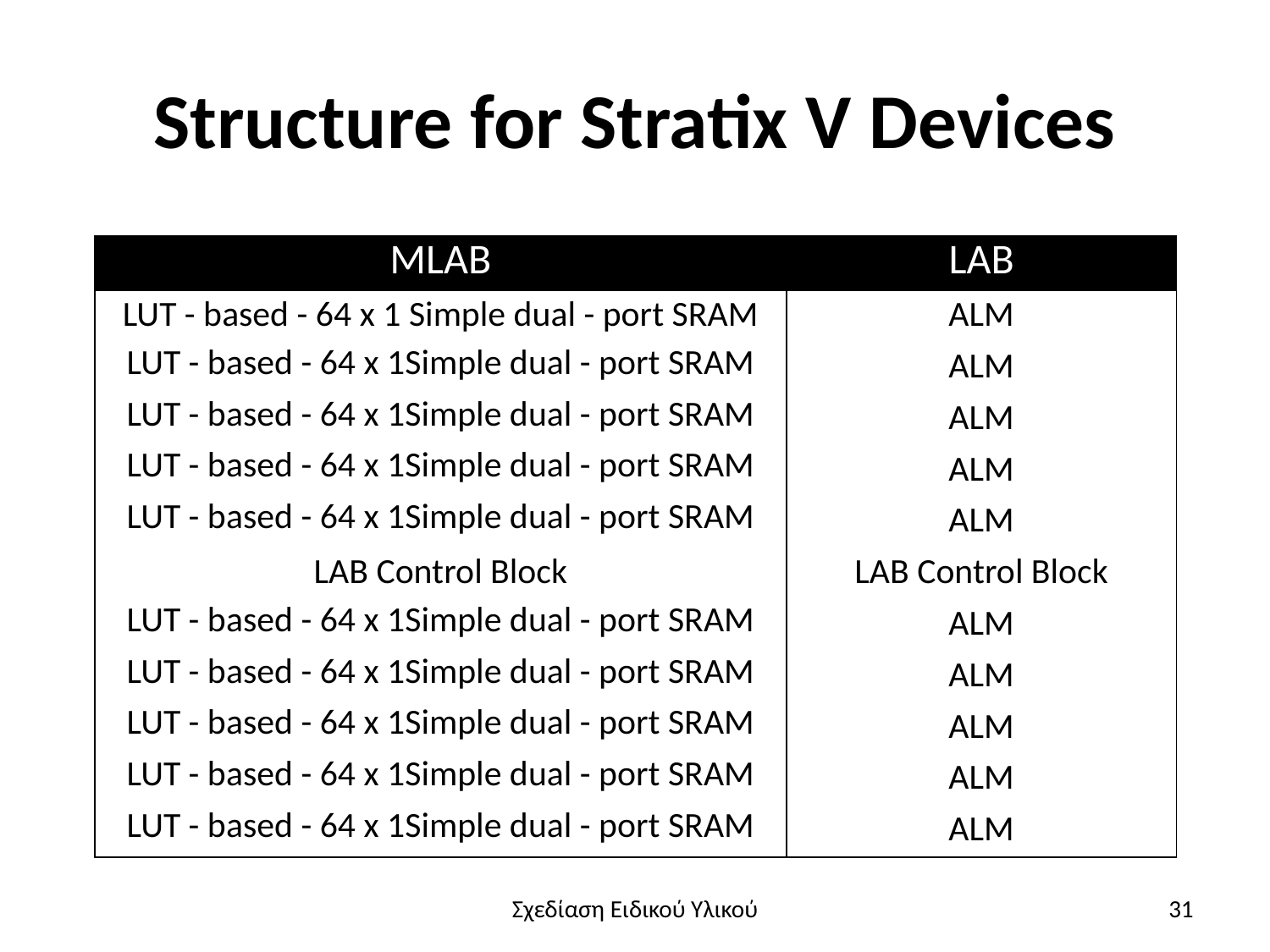

# Structure for Stratix V Devices
| MLAB | LAB |
| --- | --- |
| LUT - based - 64 x 1 Simple dual - port SRAM | ALM |
| LUT - based - 64 x 1Simple dual - port SRAM | ALM |
| LUT - based - 64 x 1Simple dual - port SRAM | ALM |
| LUT - based - 64 x 1Simple dual - port SRAM | ALM |
| LUT - based - 64 x 1Simple dual - port SRAM | ALM |
| LAB Control Block | LAB Control Block |
| LUT - based - 64 x 1Simple dual - port SRAM | ALM |
| LUT - based - 64 x 1Simple dual - port SRAM | ALM |
| LUT - based - 64 x 1Simple dual - port SRAM | ALM |
| LUT - based - 64 x 1Simple dual - port SRAM | ALM |
| LUT - based - 64 x 1Simple dual - port SRAM | ALM |
Σχεδίαση Ειδικού Υλικού
31